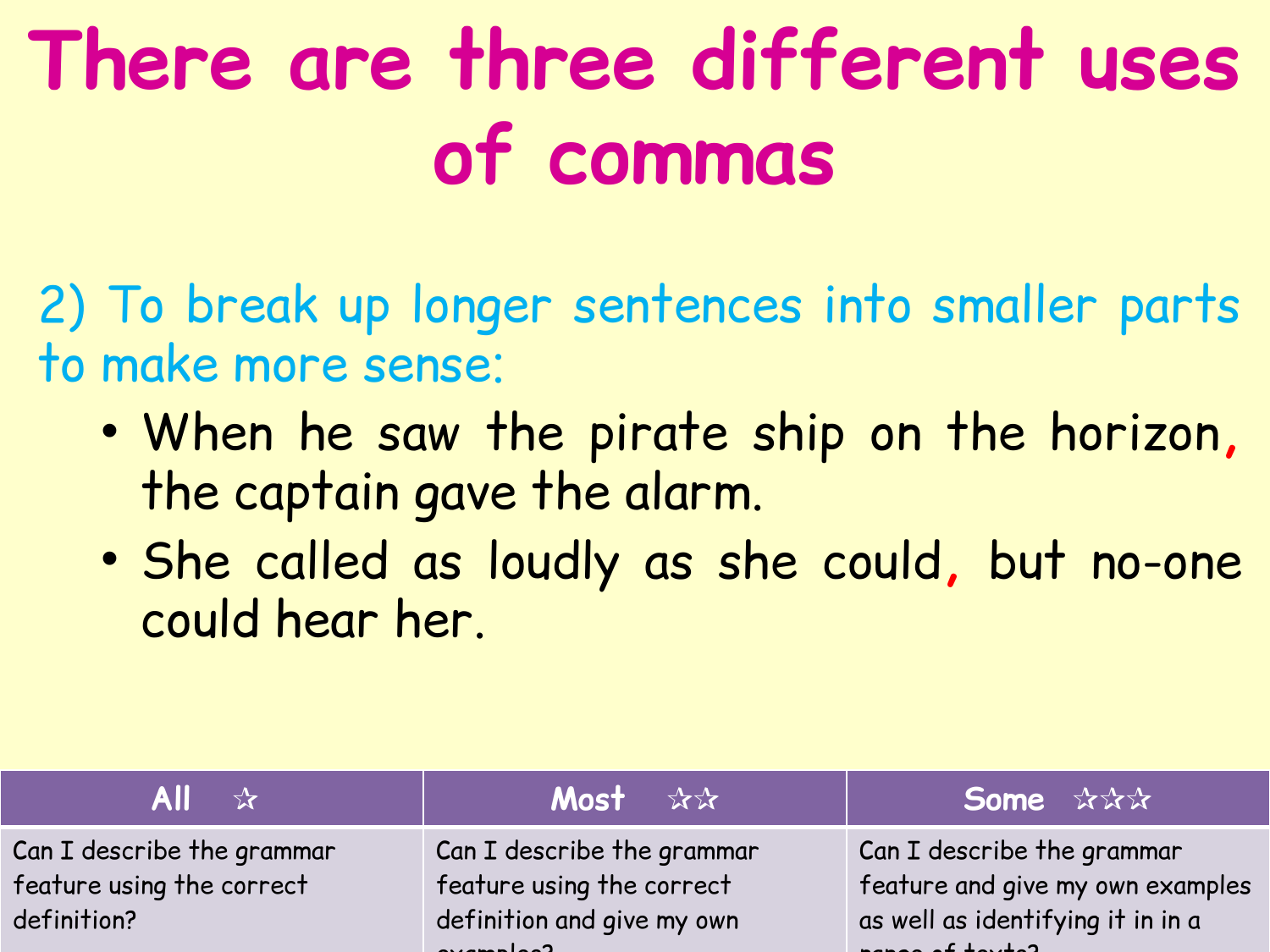

# There are three different uses of commas
2) To break up longer sentences into smaller parts to make more sense:
When he saw the pirate ship on the horizon, the captain gave the alarm.
She called as loudly as she could, but no-one could hear her.

| All ✰ | Most ✰✰ | Some ✰✰✰ |
| --- | --- | --- |
| Can I describe the grammar feature using the correct definition? | Can I describe the grammar feature using the correct definition and give my own examples? | Can I describe the grammar feature and give my own examples as well as identifying it in in a range of texts? |